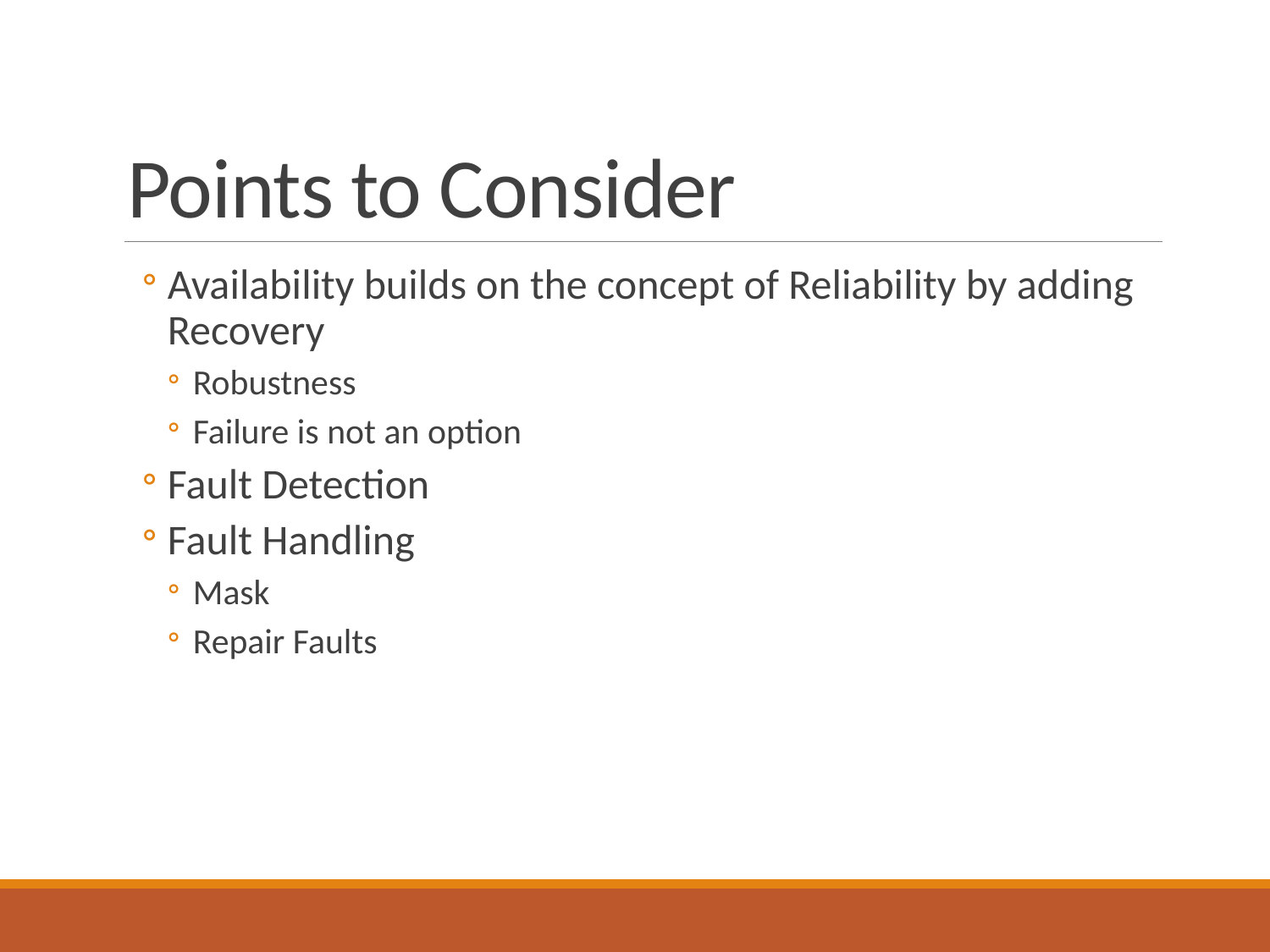

# Points to Consider
Availability builds on the concept of Reliability by adding Recovery
Robustness
Failure is not an option
Fault Detection
Fault Handling
Mask
Repair Faults